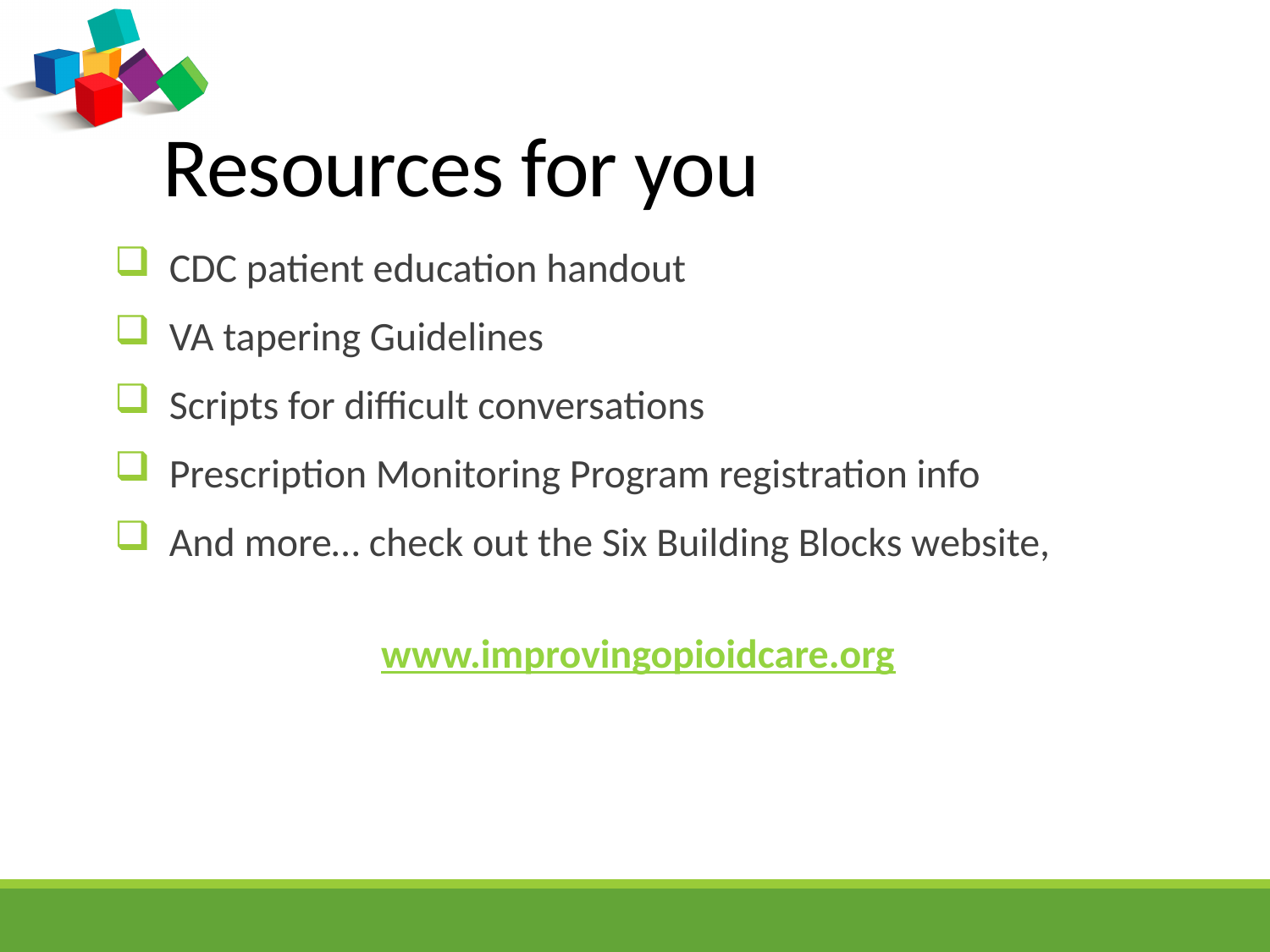

# Resources for you
  CDC patient education handout
  VA tapering Guidelines
  Scripts for difficult conversations
  Prescription Monitoring Program registration info
  And more… check out the Six Building Blocks website,
www.improvingopioidcare.org